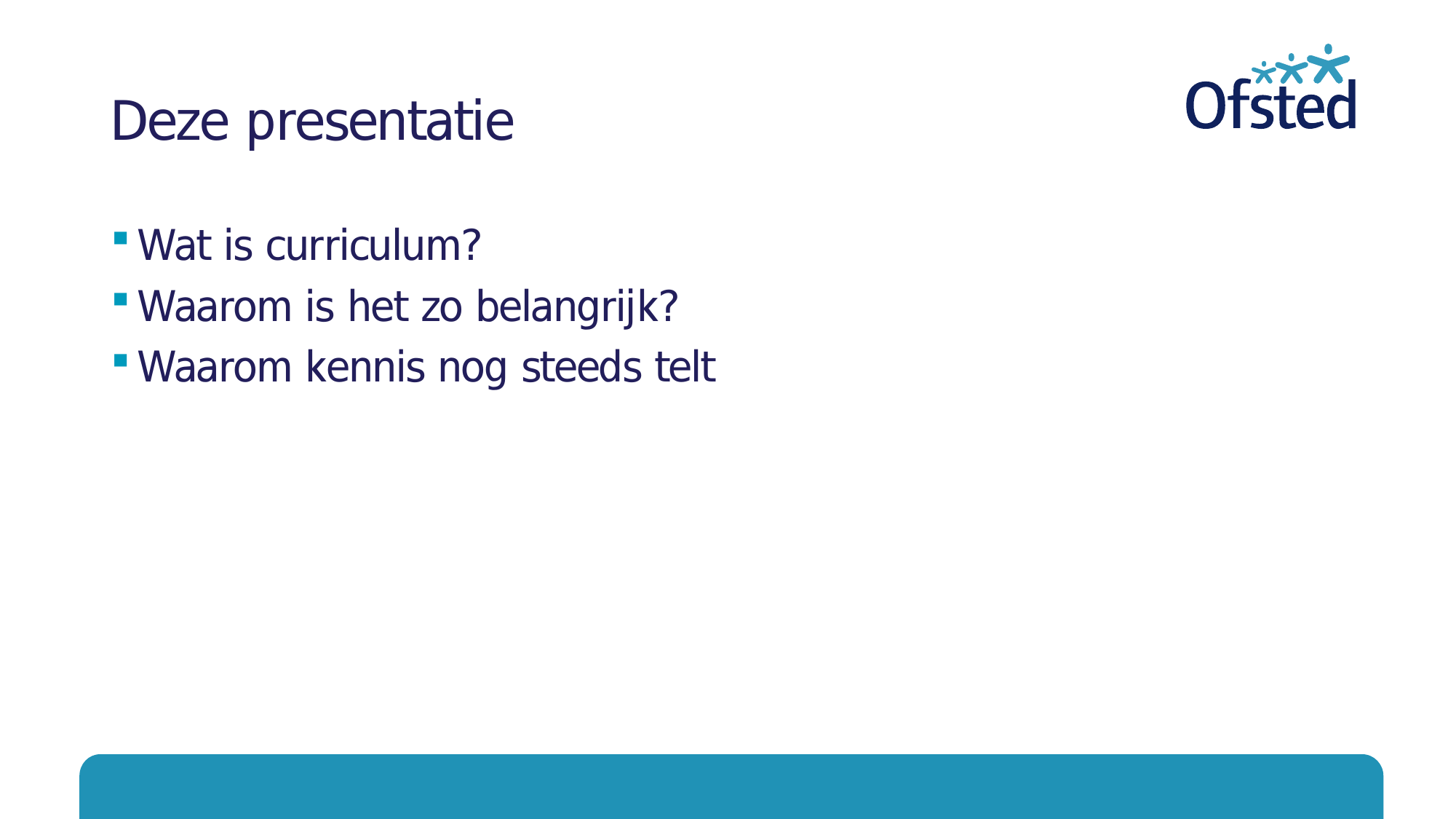

# Deze presentatie
Wat is curriculum?
Waarom is het zo belangrijk?
Waarom kennis nog steeds telt